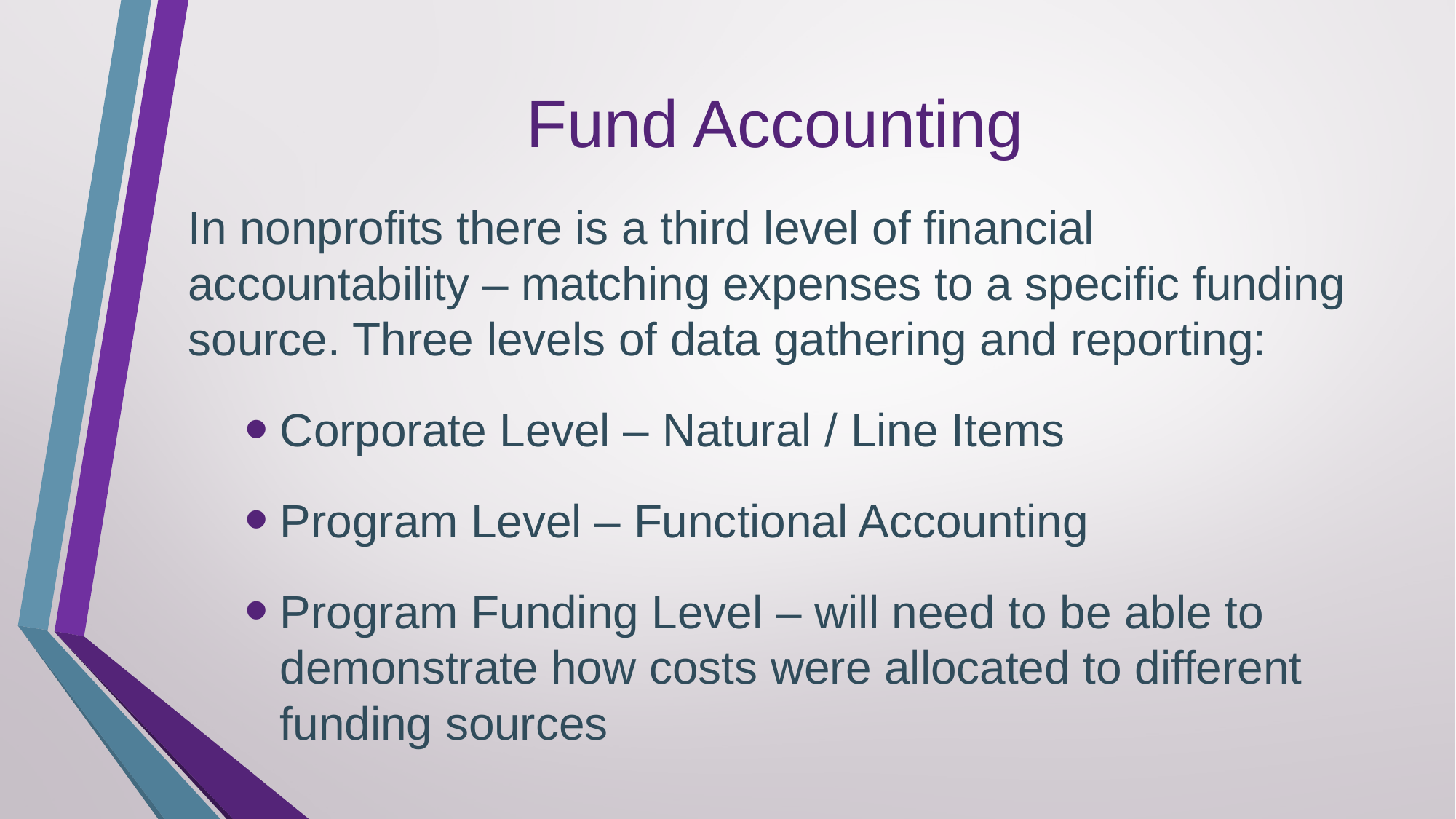

# Fund Accounting
In nonprofits there is a third level of financial accountability – matching expenses to a specific funding source. Three levels of data gathering and reporting:
Corporate Level – Natural / Line Items
Program Level – Functional Accounting
Program Funding Level – will need to be able to demonstrate how costs were allocated to different funding sources